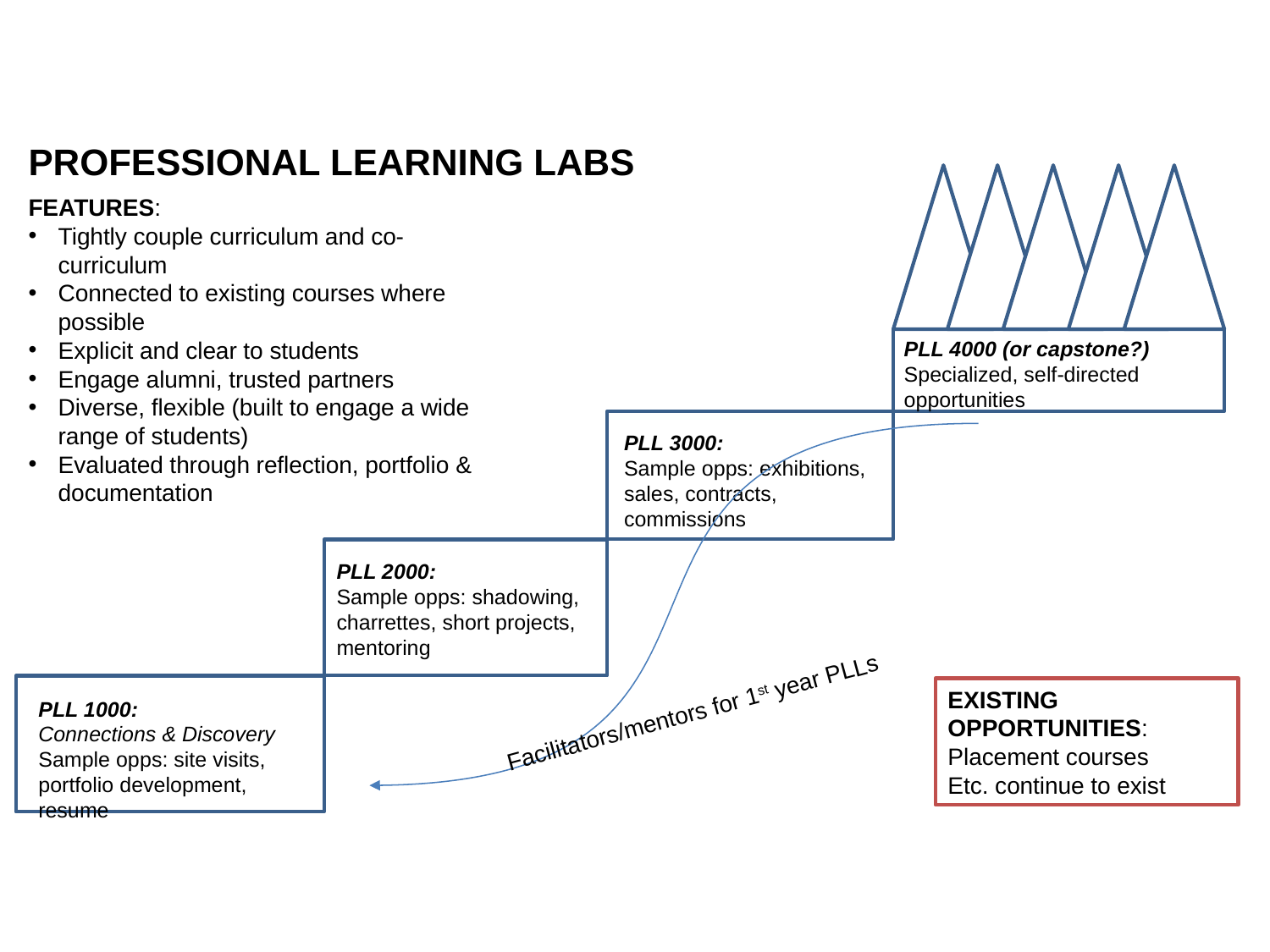

PROFESSIONAL LEARNING LABS

PLL 4000 (or capstone?)
Specialized, self-directed opportunities

FEATURES:
Tightly couple curriculum and co-curriculum
Connected to existing courses where possible
Explicit and clear to students
Engage alumni, trusted partners
Diverse, flexible (built to engage a wide range of students)
Evaluated through reflection, portfolio & documentation

PLL 3000:
Sample opps: exhibitions, sales, contracts, commissions

PLL 2000:
Sample opps: shadowing, charrettes, short projects, mentoring

EXISTING OPPORTUNITIES:
Placement courses
Etc. continue to exist
Facilitators/mentors for 1st year PLLs
PLL 1000:
Connections & Discovery
Sample opps: site visits, portfolio development, resume